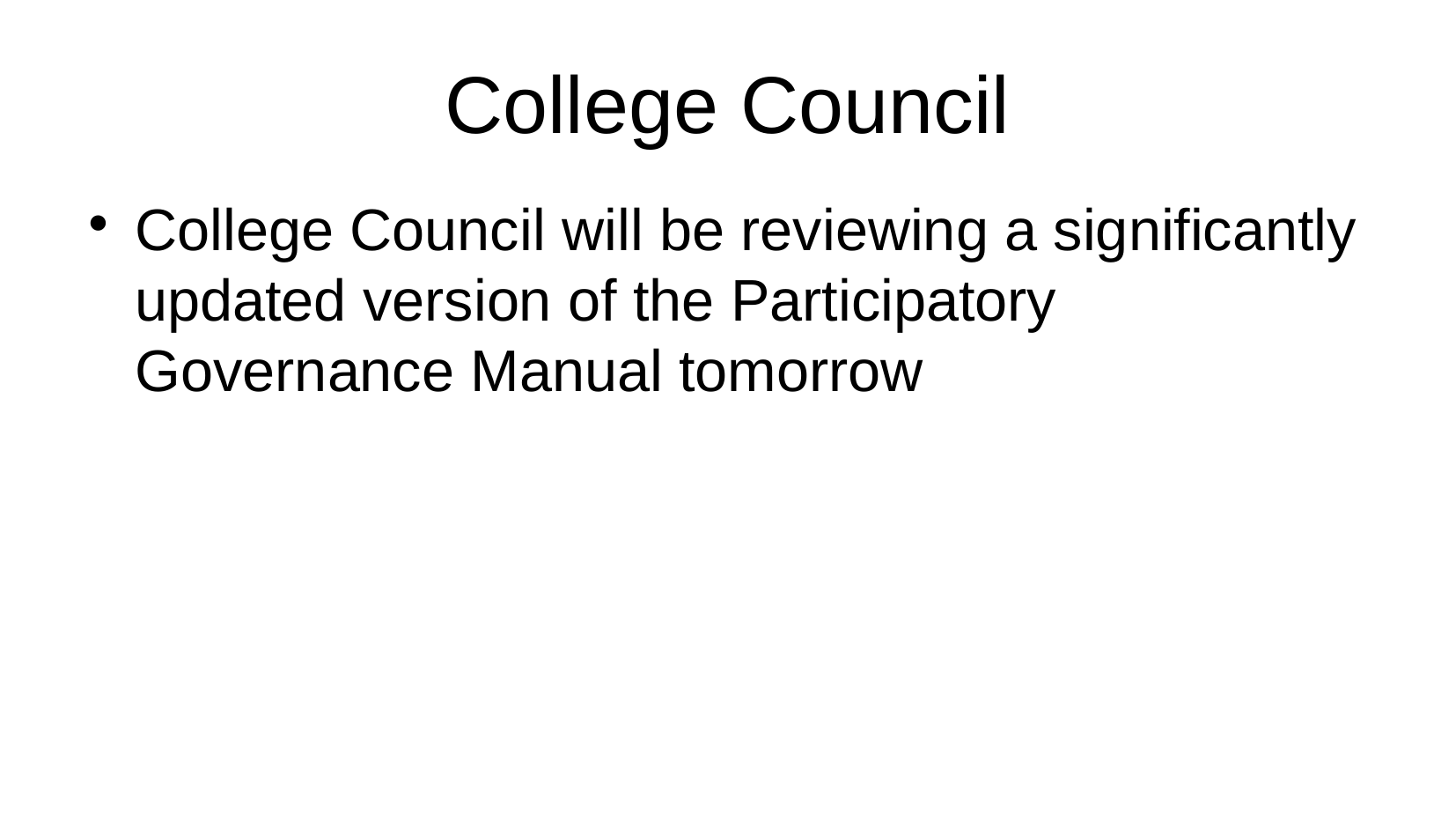

College Council
College Council will be reviewing a significantly updated version of the Participatory Governance Manual tomorrow